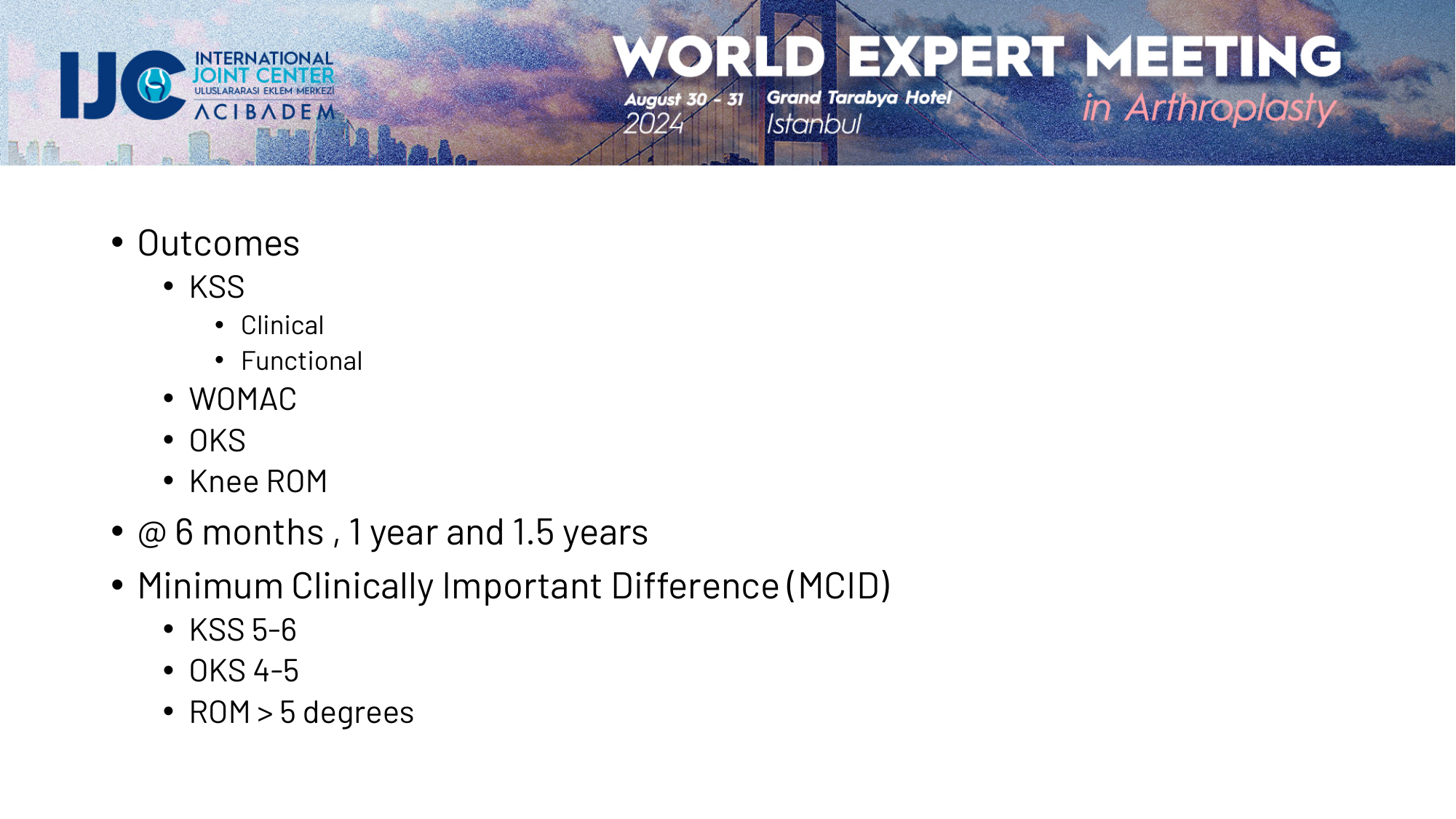

#
Outcomes
KSS
Clinical
Functional
WOMAC
OKS
Knee ROM
@ 6 months , 1 year and 1.5 years
Minimum Clinically Important Difference (MCID)
KSS 5-6
OKS 4-5
ROM > 5 degrees